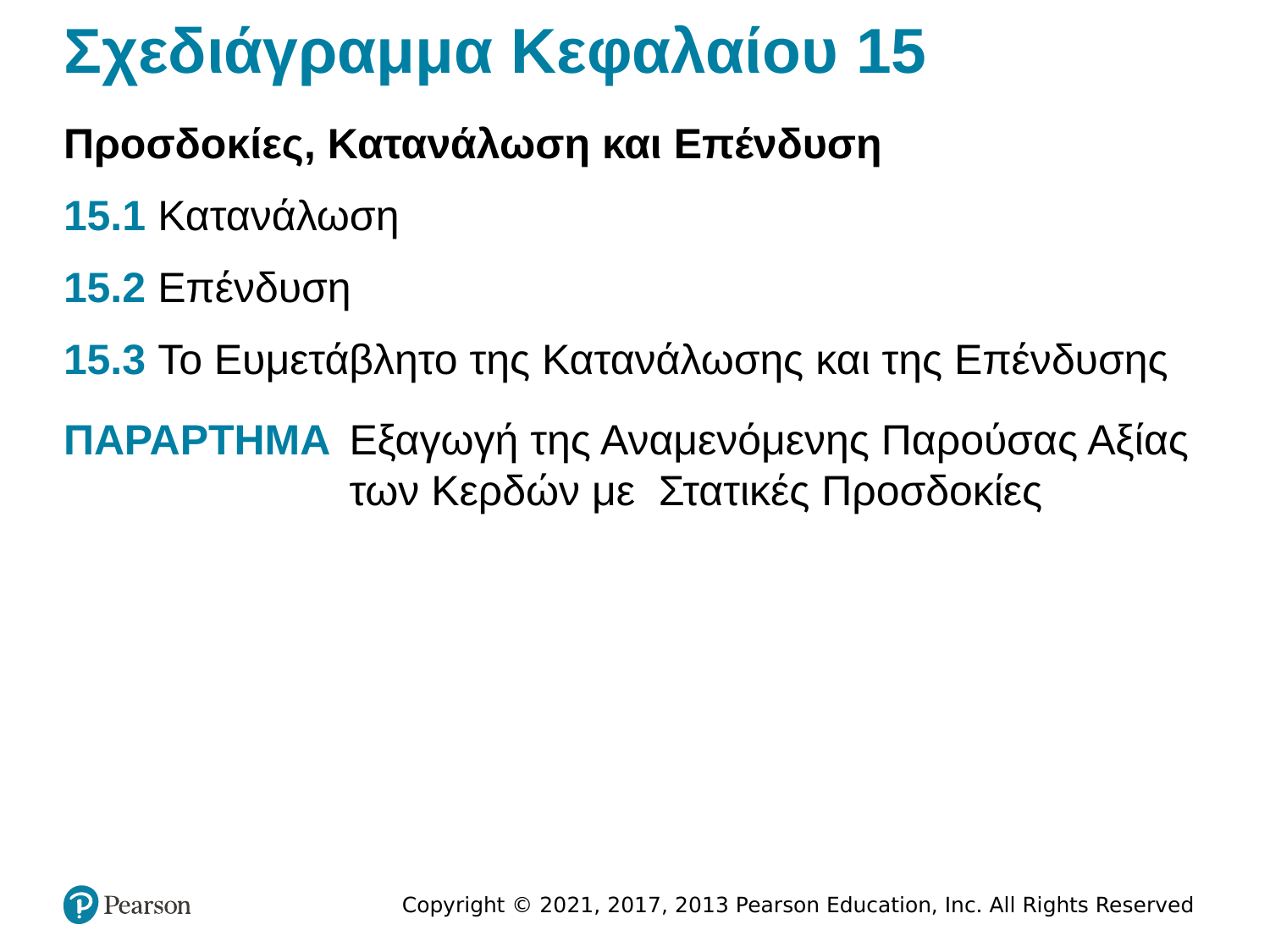

# Σχεδιάγραμμα Κεφαλαίου 15
Προσδοκίες, Κατανάλωση και Επένδυση
15.1 Κατανάλωση
15.2 Επένδυση
15.3 Το Ευμετάβλητο της Κατανάλωσης και της Επένδυσης
ΠΑΡΑΡΤΗΜΑ	Εξαγωγή της Αναμενόμενης Παρούσας Αξίας των Κερδών με  Στατικές Προσδοκίες